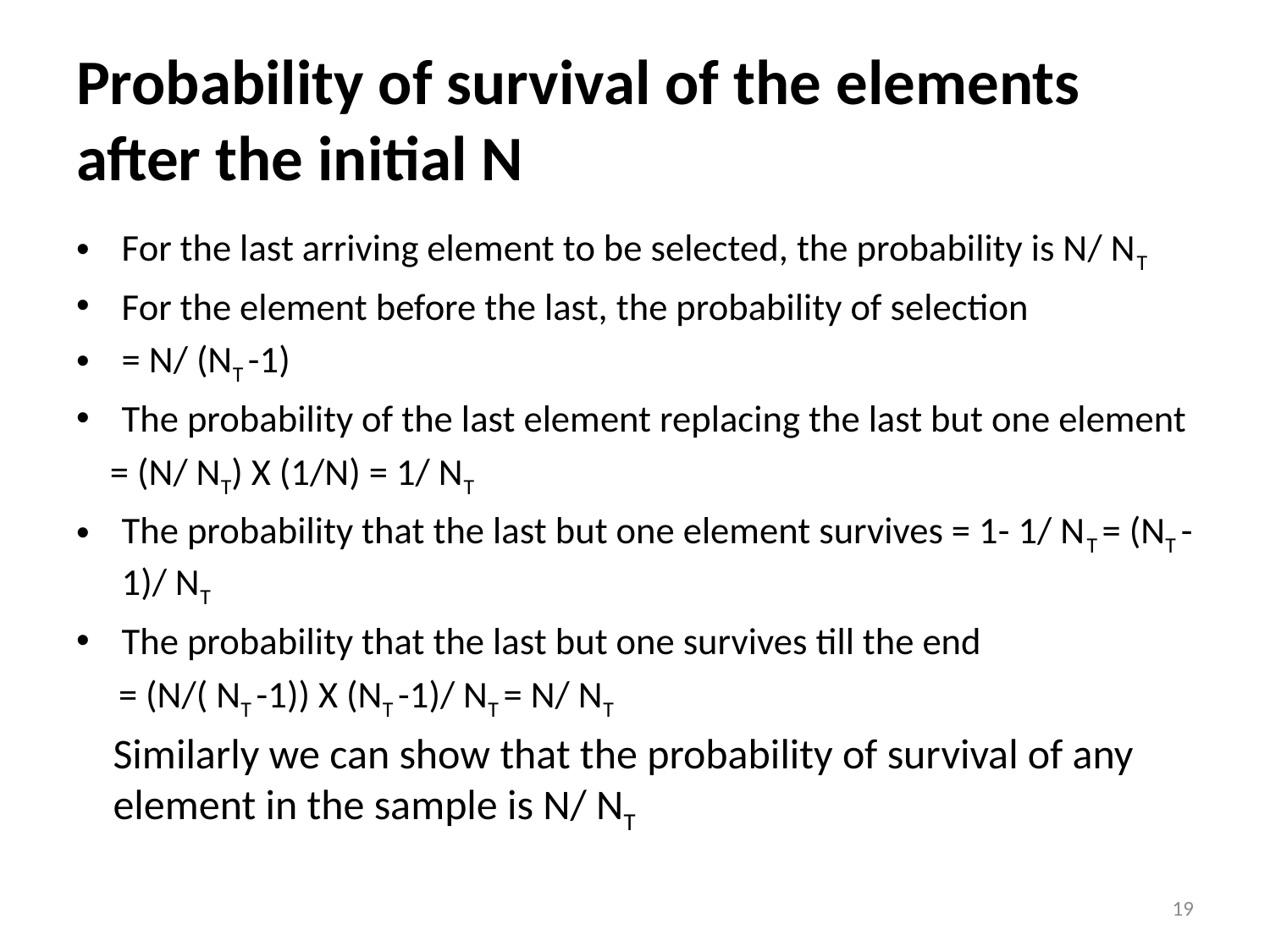

# Probability of survival of the elements after the initial N
For the last arriving element to be selected, the probability is N/ NT
For the element before the last, the probability of selection
= N/ (NT -1)
The probability of the last element replacing the last but one element
    = (N/ NT) X (1/N) = 1/ NT
The probability that the last but one element survives = 1- 1/ NT = (NT -1)/ NT
The probability that the last but one survives till the end
     = (N/( NT -1)) X (NT -1)/ NT = N/ NT

Similarly we can show that the probability of survival of any element in the sample is N/ NT
19